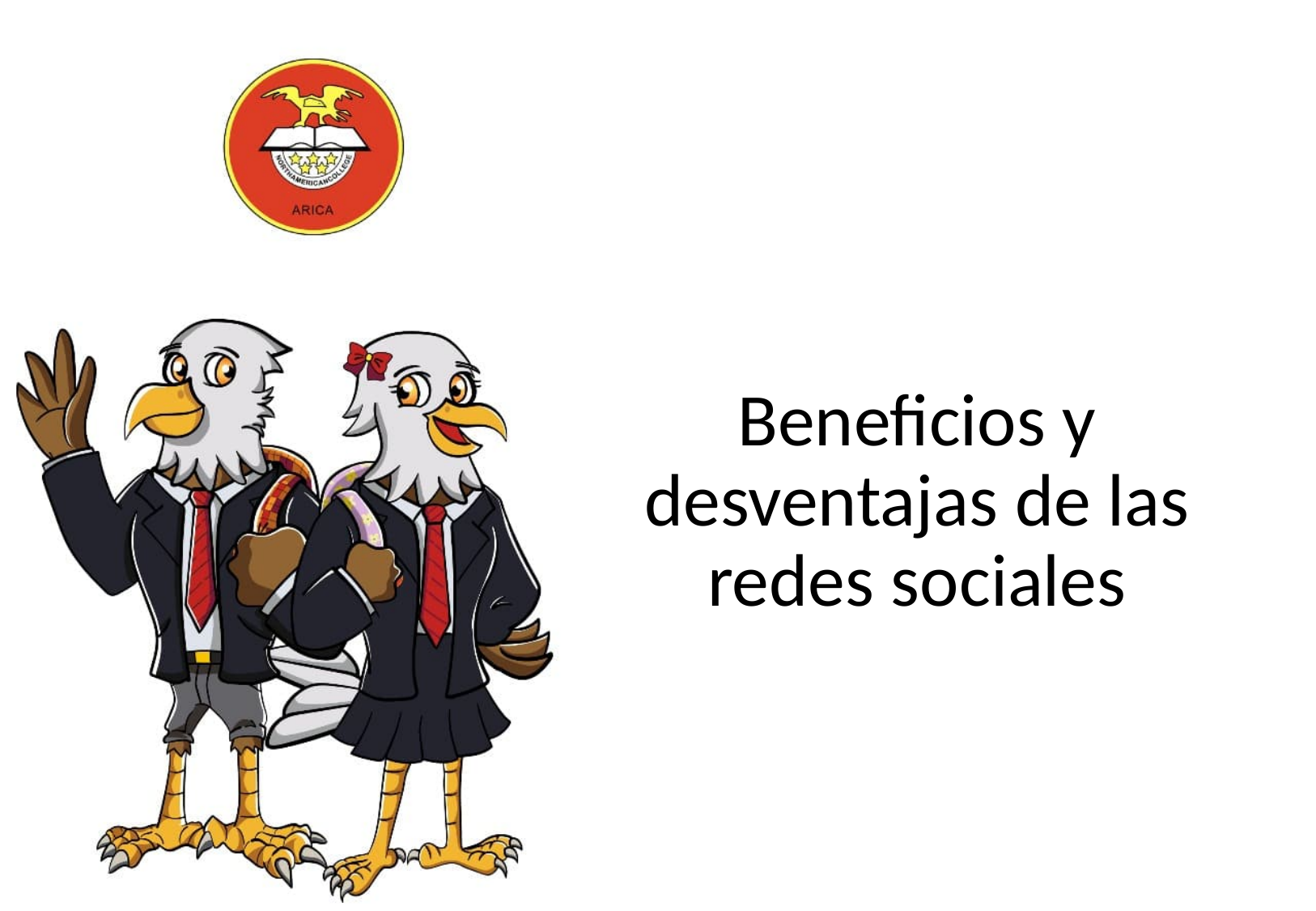

# Beneficios y desventajas de las redes sociales